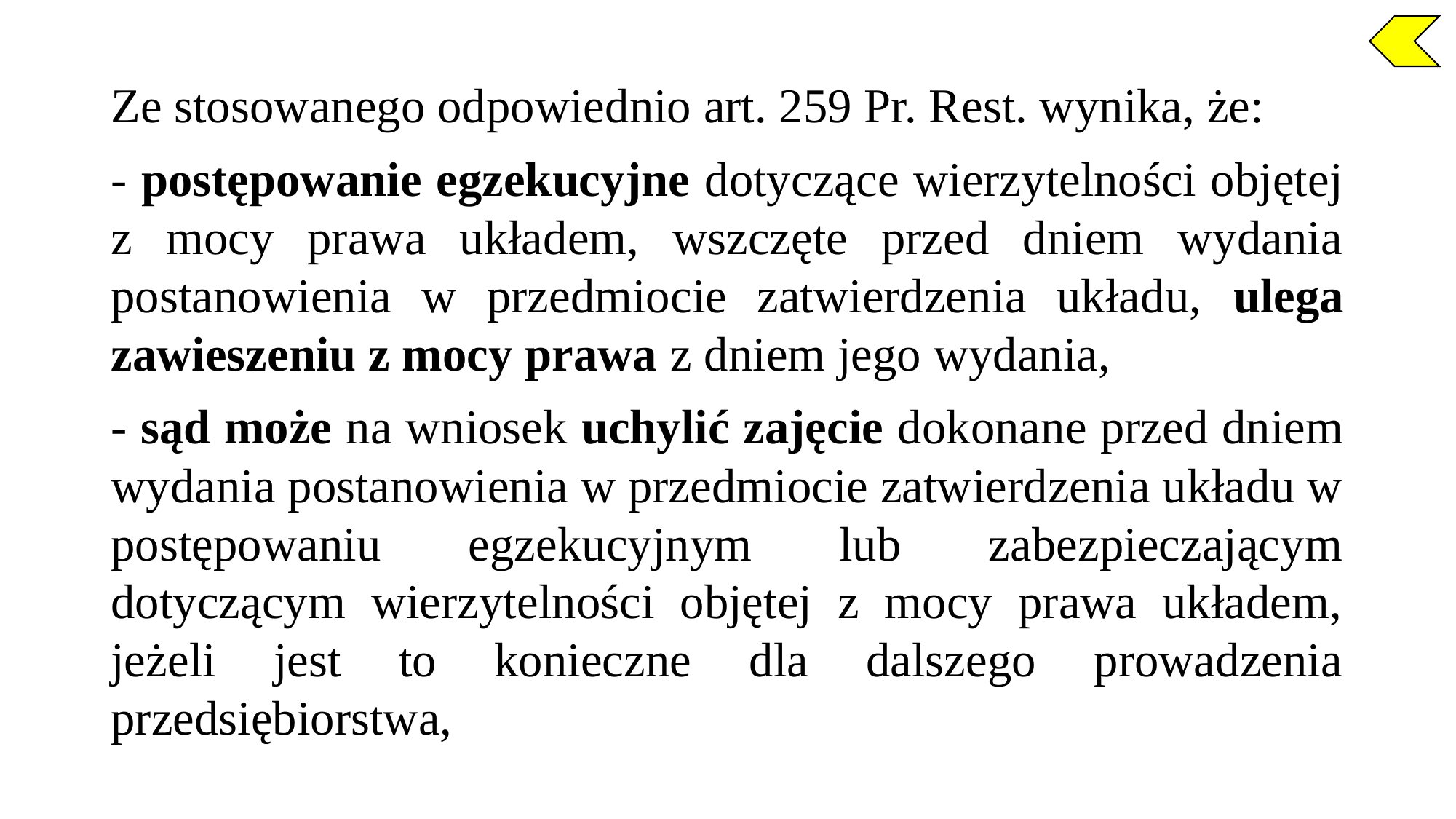

Ze stosowanego odpowiednio art. 259 Pr. Rest. wynika, że:
- postępowanie egzekucyjne dotyczące wierzytelności objętej z mocy prawa układem, wszczęte przed dniem wydania postanowienia w przedmiocie zatwierdzenia układu, ulega zawieszeniu z mocy prawa z dniem jego wydania,
- sąd może na wniosek uchylić zajęcie dokonane przed dniem wydania postanowienia w przedmiocie zatwierdzenia układu w postępowaniu egzekucyjnym lub zabezpieczającym dotyczącym wierzytelności objętej z mocy prawa układem, jeżeli jest to konieczne dla dalszego prowadzenia przedsiębiorstwa,